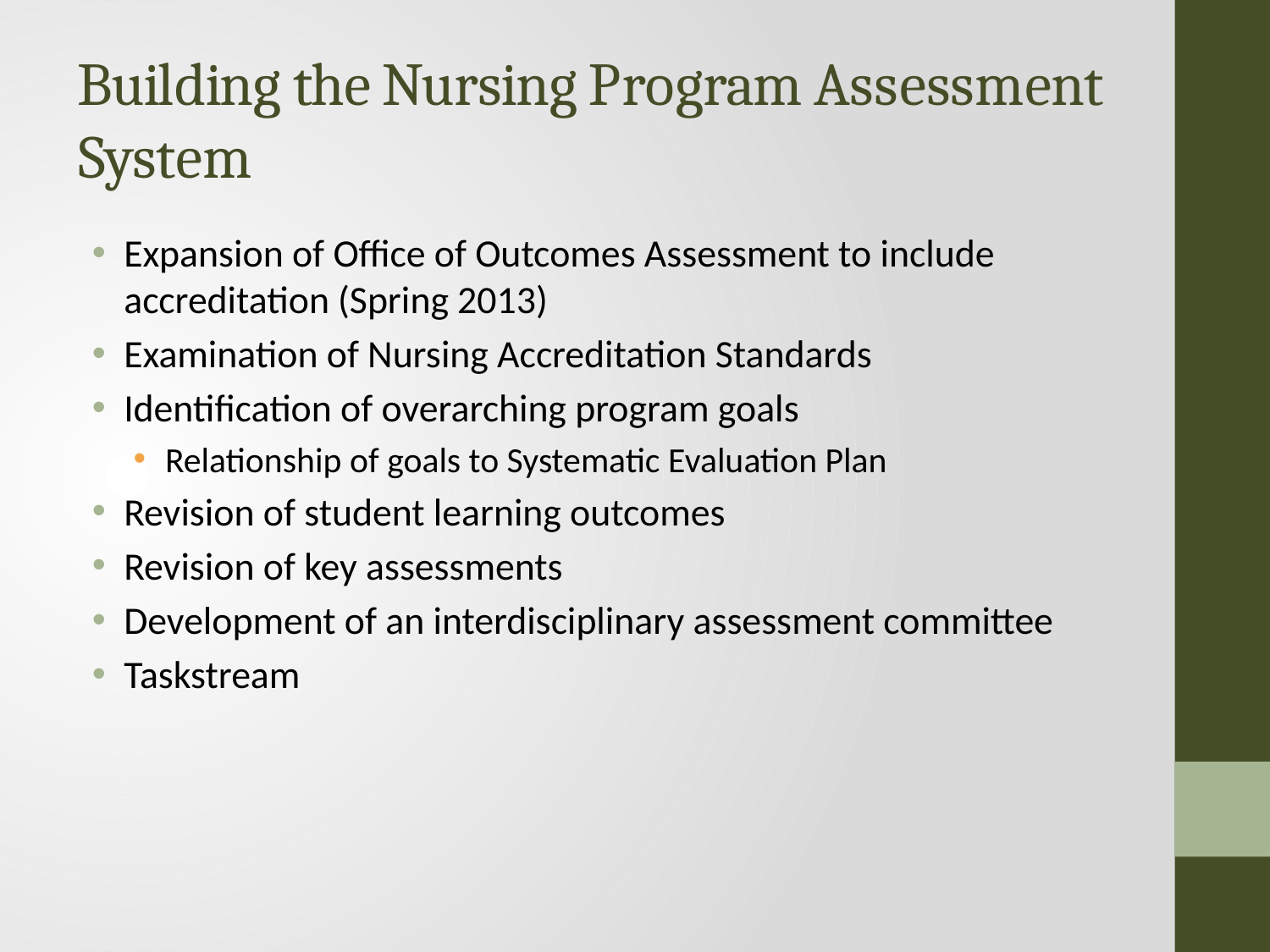

# Building the Nursing Program Assessment System
Expansion of Office of Outcomes Assessment to include accreditation (Spring 2013)
Examination of Nursing Accreditation Standards
Identification of overarching program goals
Relationship of goals to Systematic Evaluation Plan
Revision of student learning outcomes
Revision of key assessments
Development of an interdisciplinary assessment committee
Taskstream